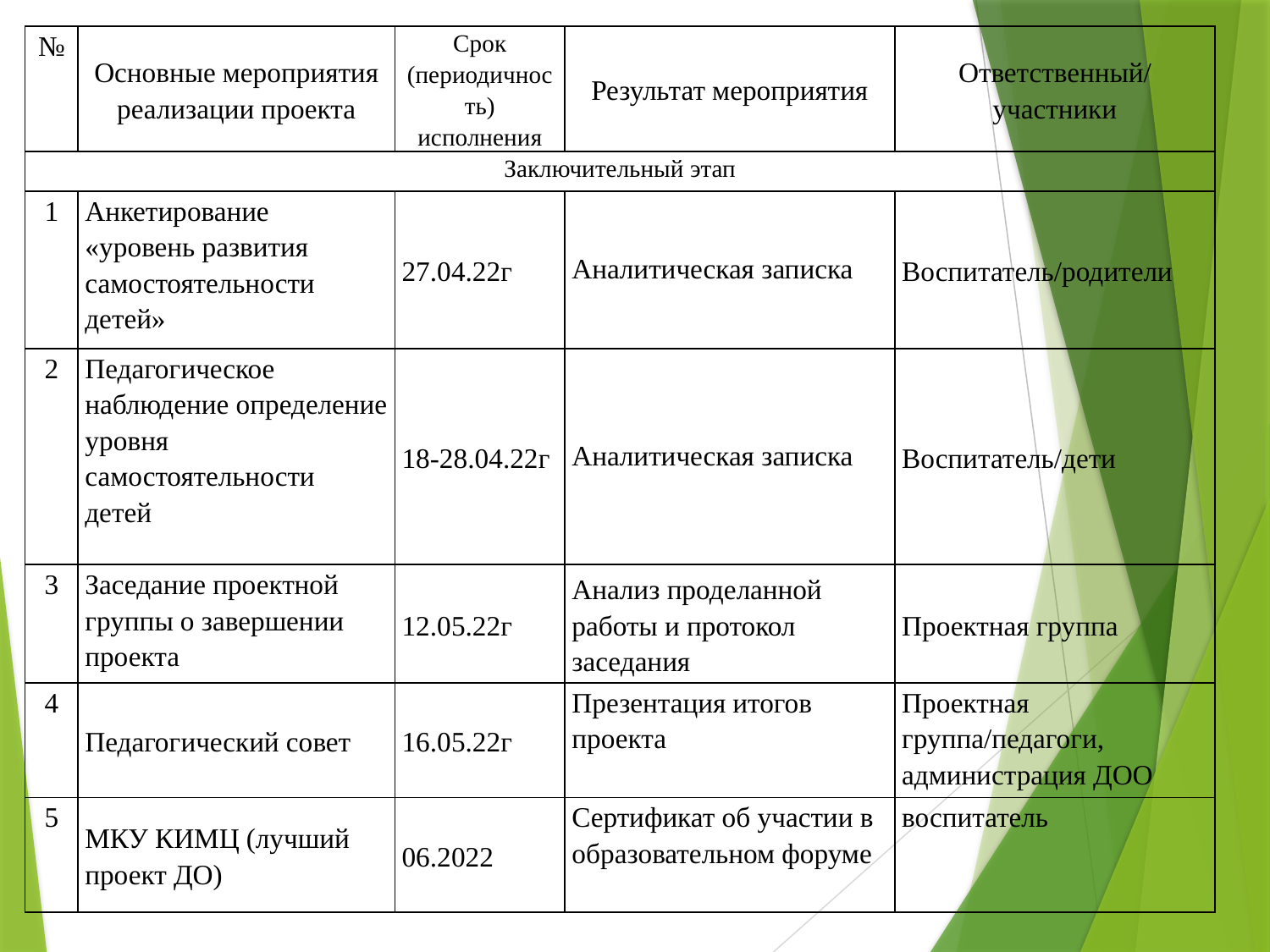

| № | Основные мероприятия реализации проекта | Срок (периодичность) исполнения | Результат мероприятия | Ответственный/участники |
| --- | --- | --- | --- | --- |
| Заключительный этап |  |  |  |  |
| 1 | Анкетирование «уровень развития самостоятельности детей» | 27.04.22г | Аналитическая записка | Воспитатель/родители |
| 2 | Педагогическое наблюдение определение уровня самостоятельности детей | 18-28.04.22г | Аналитическая записка | Воспитатель/дети |
| 3 | Заседание проектной группы о завершении проекта | 12.05.22г | Анализ проделанной работы и протокол заседания | Проектная группа |
| 4 | Педагогический совет | 16.05.22г | Презентация итогов проекта | Проектная группа/педагоги, администрация ДОО |
| 5 | МКУ КИМЦ (лучший проект ДО) | 06.2022 | Сертификат об участии в образовательном форуме | воспитатель |